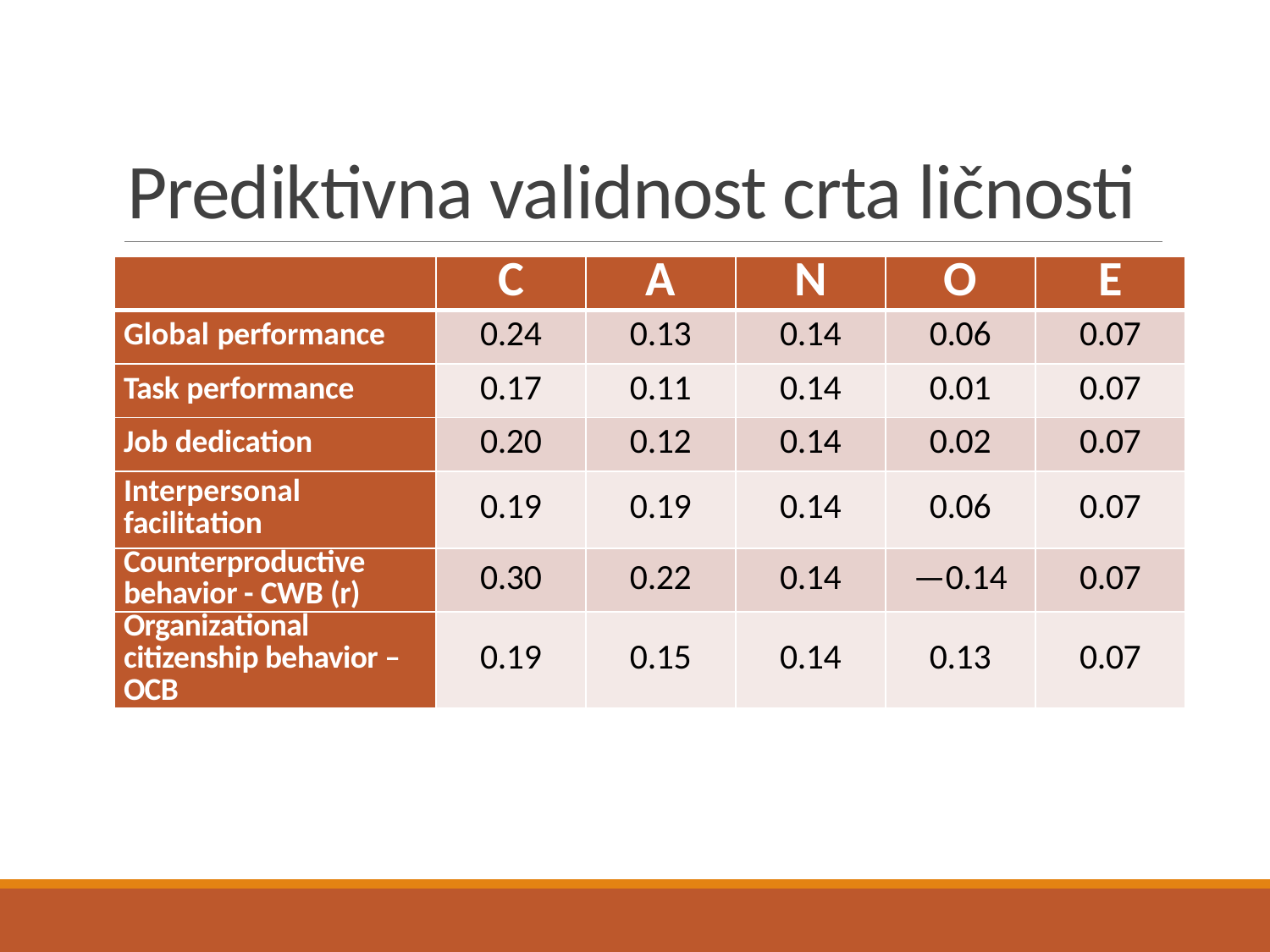

# Prediktivna validnost crta ličnosti
|  | C | A | N | O | E |
| --- | --- | --- | --- | --- | --- |
| Global performance | 0.24 | 0.13 | 0.14 | 0.06 | 0.07 |
| Task performance | 0.17 | 0.11 | 0.14 | 0.01 | 0.07 |
| Job dedication | 0.20 | 0.12 | 0.14 | 0.02 | 0.07 |
| Interpersonal facilitation | 0.19 | 0.19 | 0.14 | 0.06 | 0.07 |
| Counterproductive behavior - CWB (r) | 0.30 | 0.22 | 0.14 | —0.14 | 0.07 |
| Organizational citizenship behavior – OCB | 0.19 | 0.15 | 0.14 | 0.13 | 0.07 |